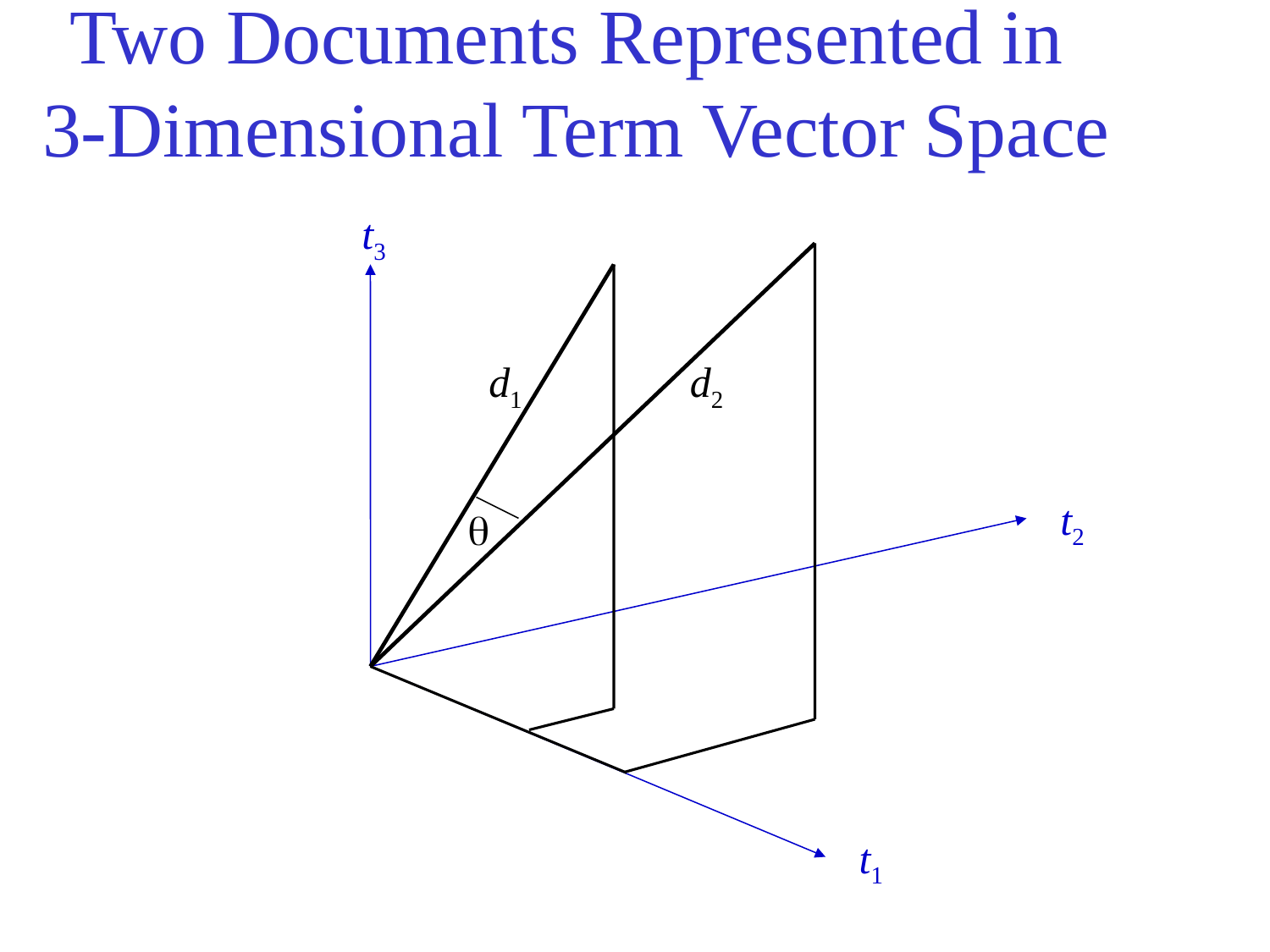

# Two Documents Represented in 3-Dimensional Term Vector Space
t3

d1
d2
t2
θ

t1